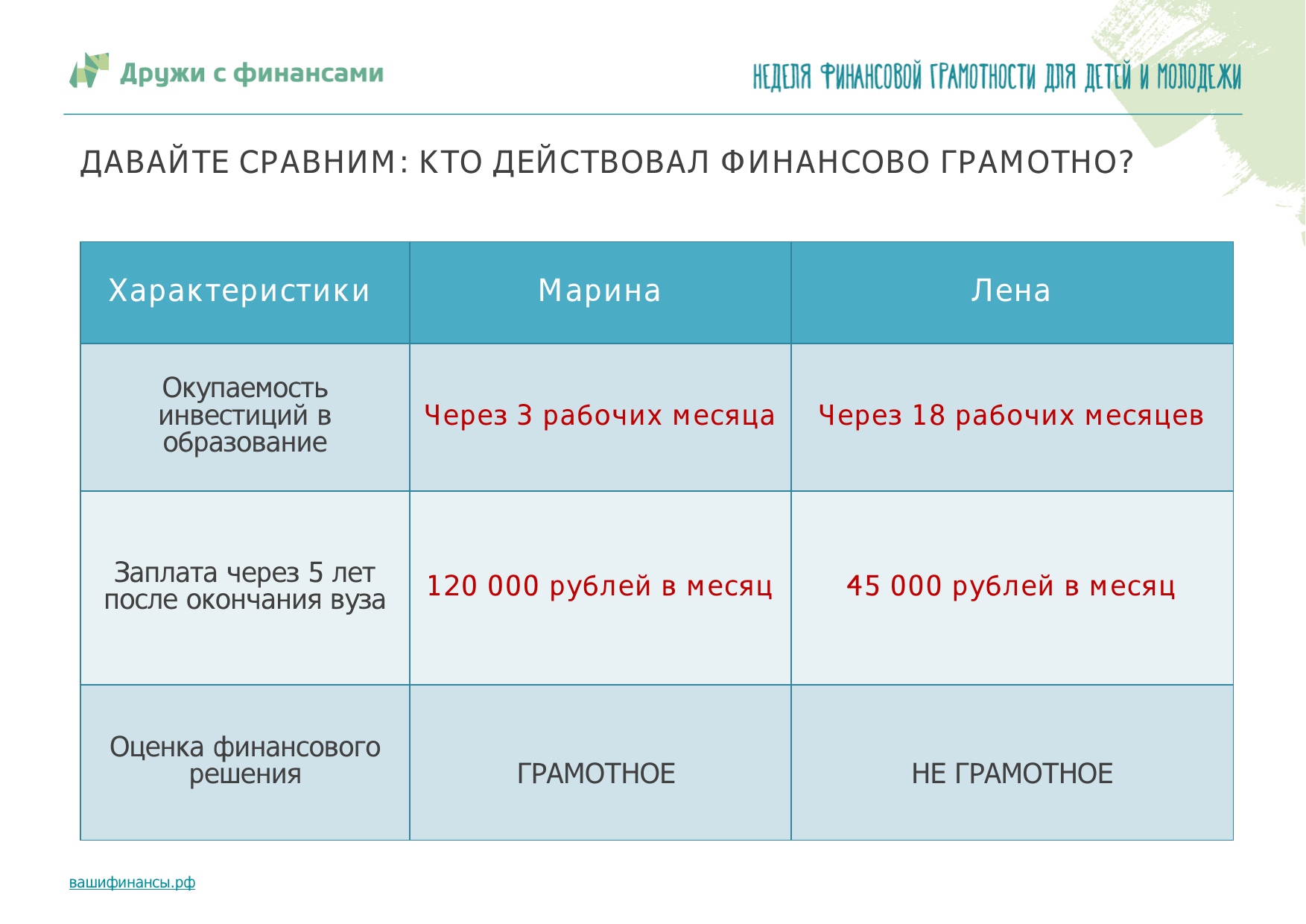

# ДАВАЙТЕ СРАВНИМ: КТО ДЕЙСТВОВАЛ ФИНАНСОВО ГРАМОТНО?
| Характеристики | Марина | Лена |
| --- | --- | --- |
| Окупаемость инвестиций в образование | Через 3 рабочих месяца | Через 18 рабочих месяцев |
| Заплата через 5 лет после окончания вуза | 120 000 рублей в месяц | 45 000 рублей в месяц |
| Оценка финансового решения | ГРАМОТНОЕ | НЕ ГРАМОТНОЕ |